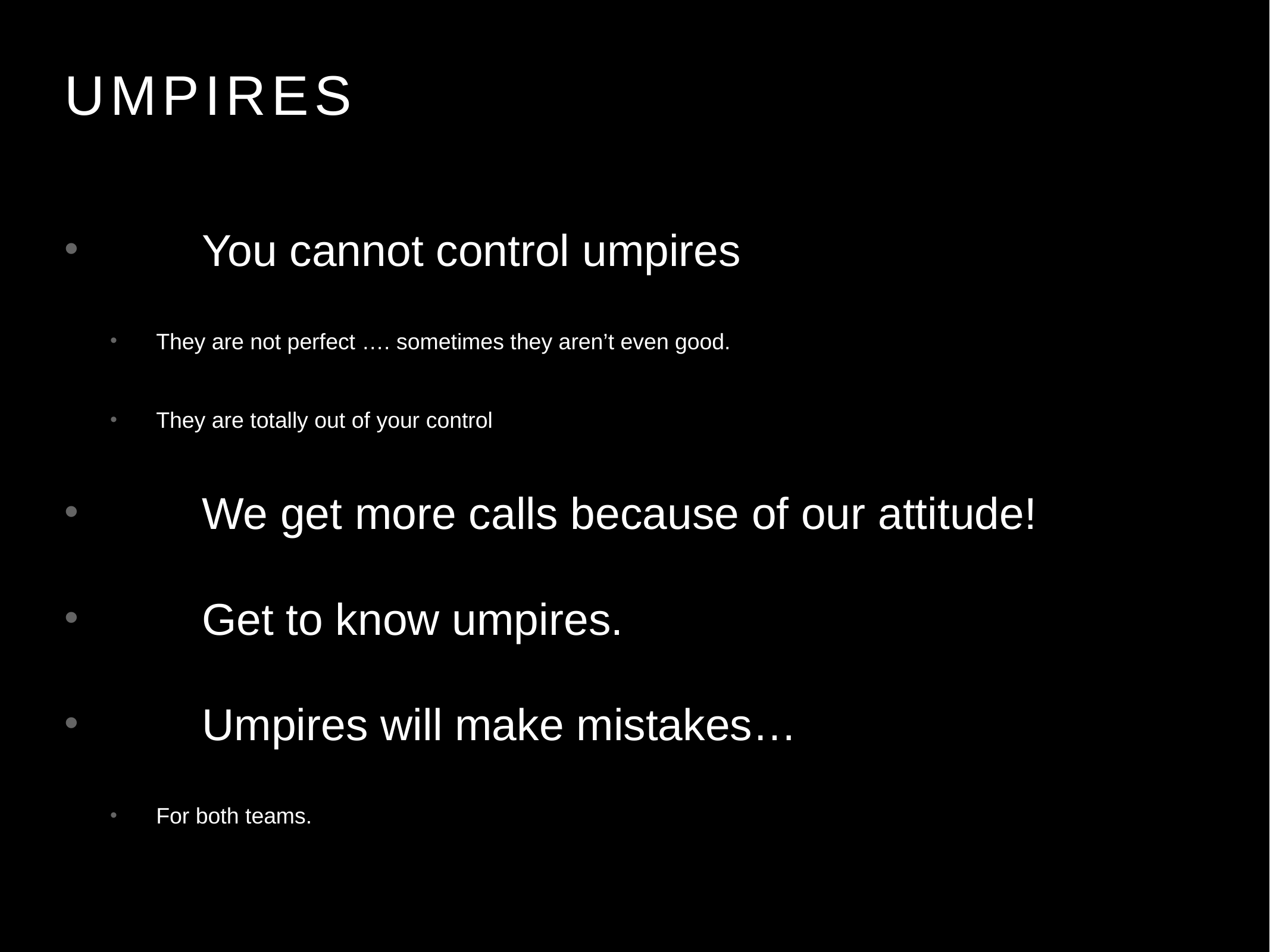

# UMPIRES
You cannot control umpires
They are not perfect …. sometimes they aren’t even good.
They are totally out of your control
We get more calls because of our attitude!
Get to know umpires.
Umpires will make mistakes…
For both teams.